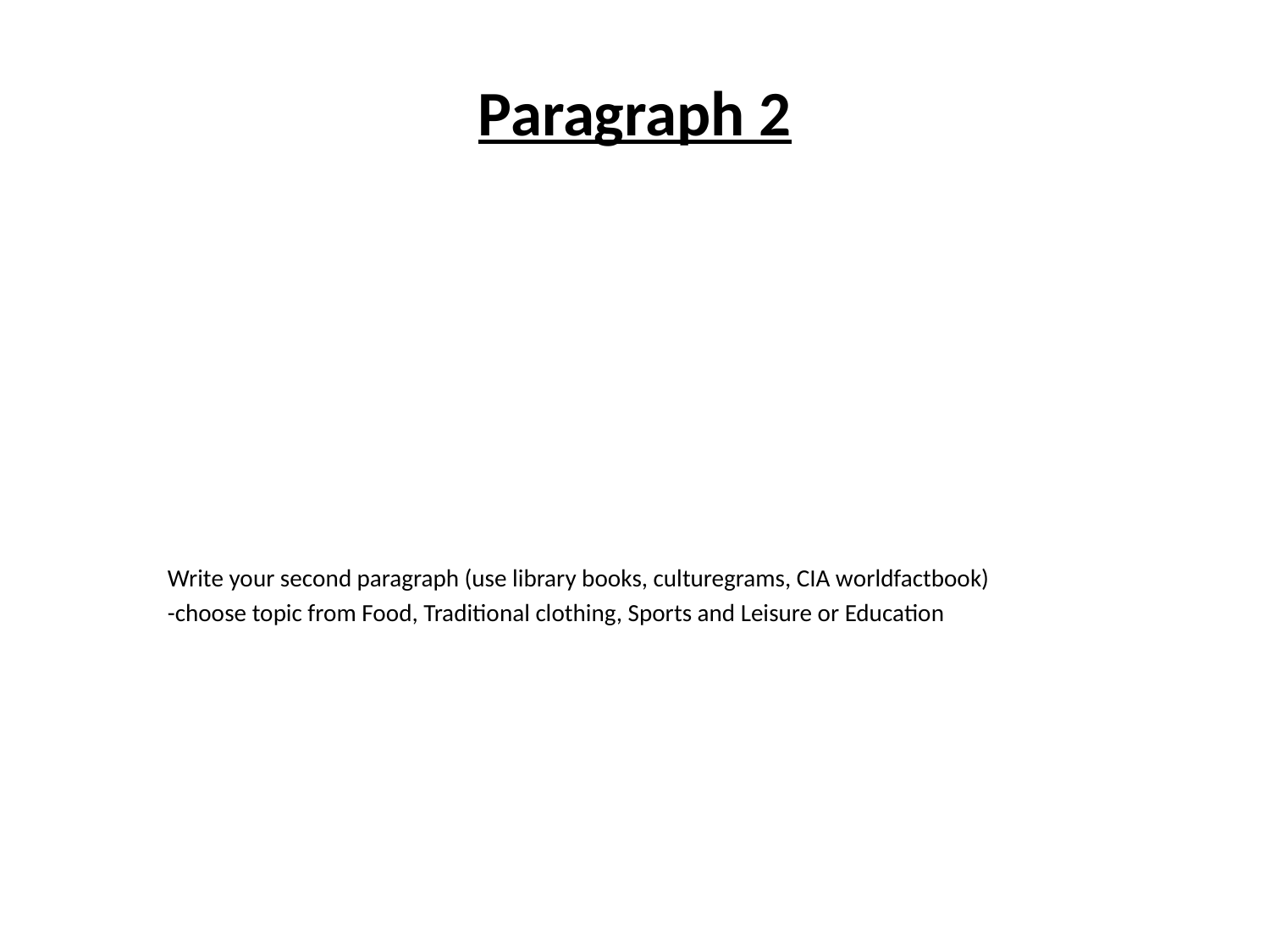

# Paragraph 2

Write your second paragraph (use library books, culturegrams, CIA worldfactbook)
-choose topic from Food, Traditional clothing, Sports and Leisure or Education